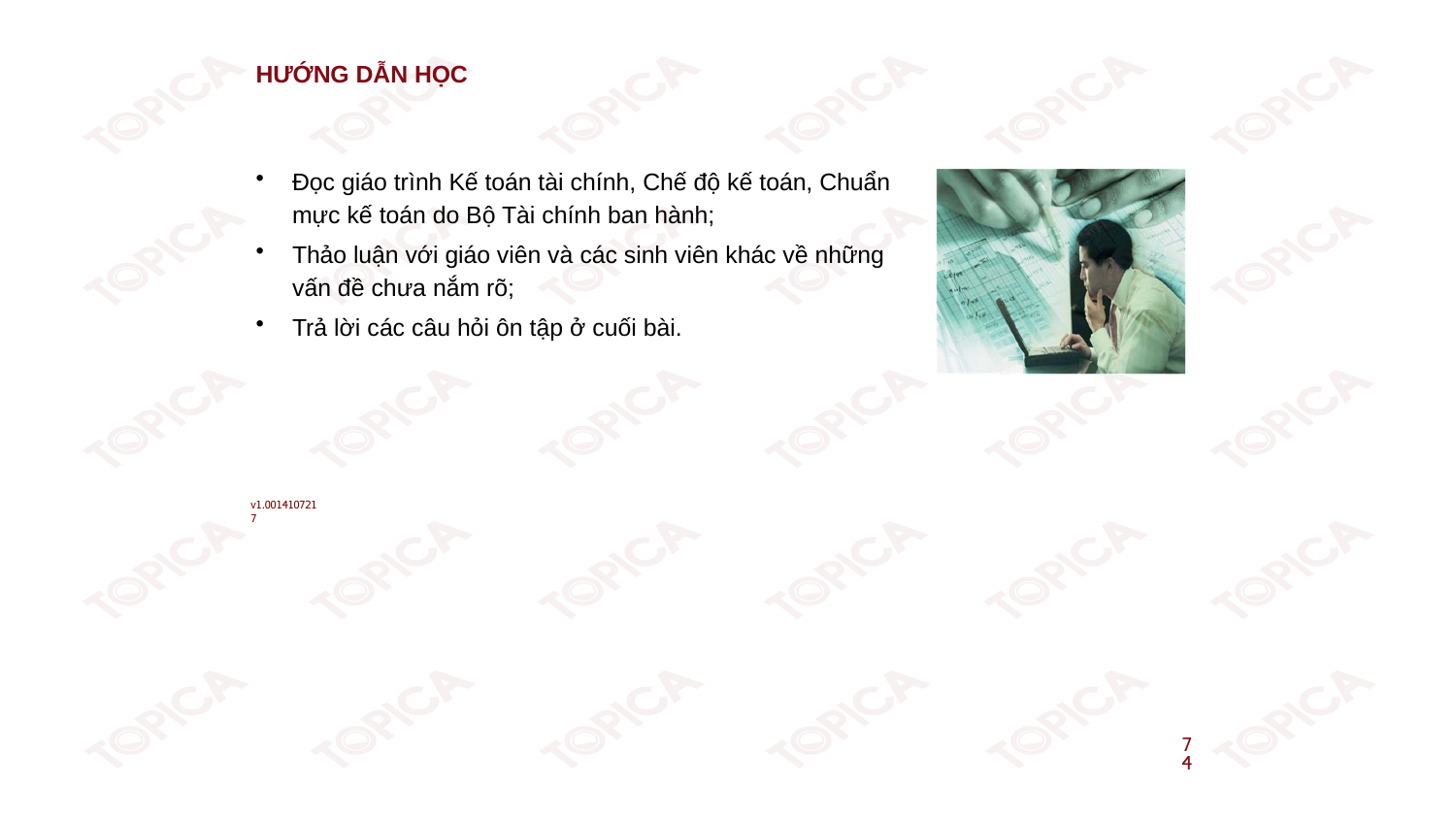

HƯỚNG DẪN HỌC
Đọc giáo trình Kế toán tài chính, Chế độ kế toán, Chuẩn  mực kế toán do Bộ Tài chính ban hành;
Thảo luận với giáo viên và các sinh viên khác về những  vấn đề chưa nắm rõ;
Trả lời các câu hỏi ôn tập ở cuối bài.

v1.0014107217
74